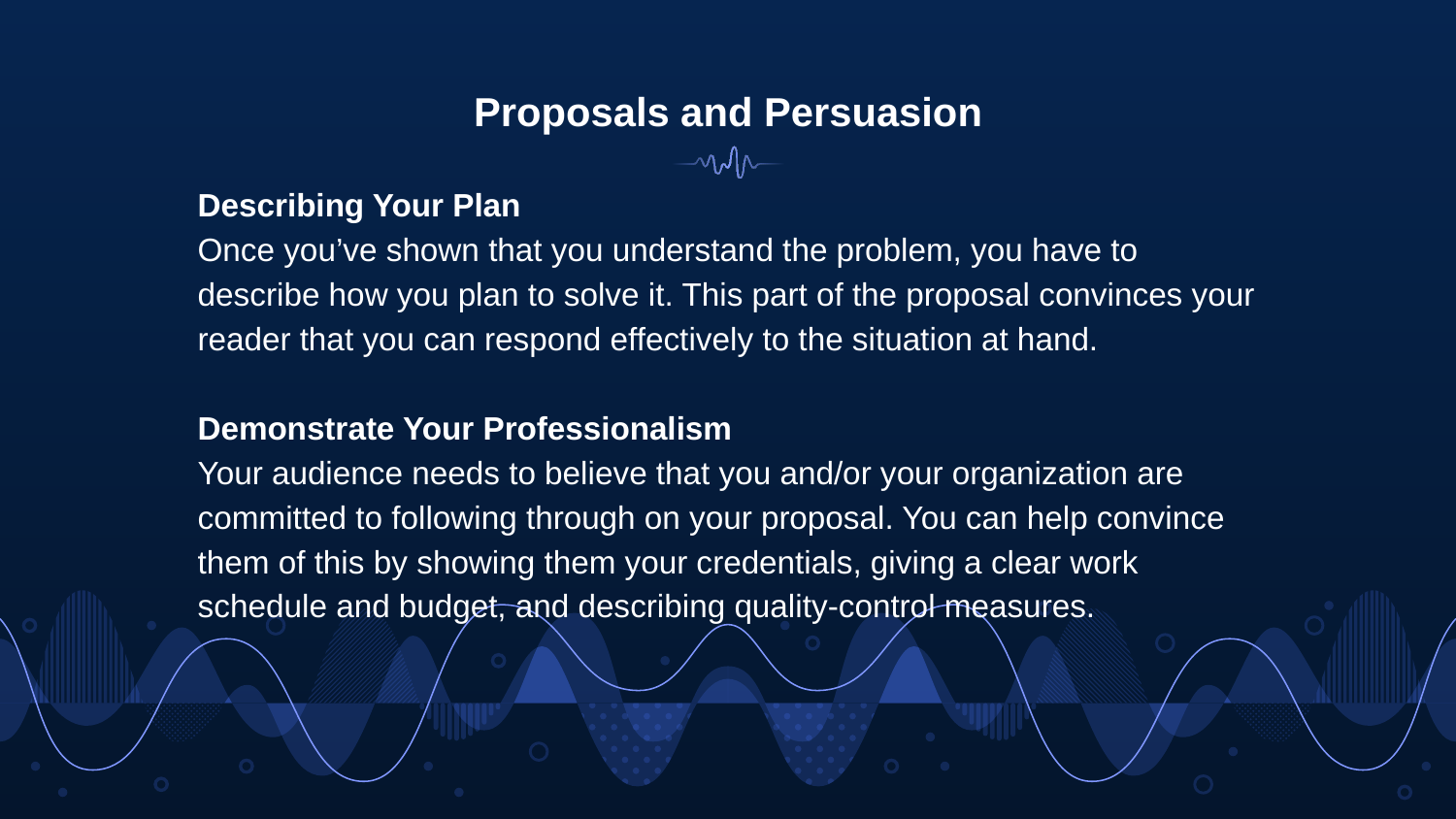

# Proposals and Persuasion
Describing Your Plan
Once you’ve shown that you understand the problem, you have to describe how you plan to solve it. This part of the proposal convinces your reader that you can respond effectively to the situation at hand.

Demonstrate Your Professionalism
Your audience needs to believe that you and/or your organization are committed to following through on your proposal. You can help convince them of this by showing them your credentials, giving a clear work schedule and budget, and describing quality-control measures.